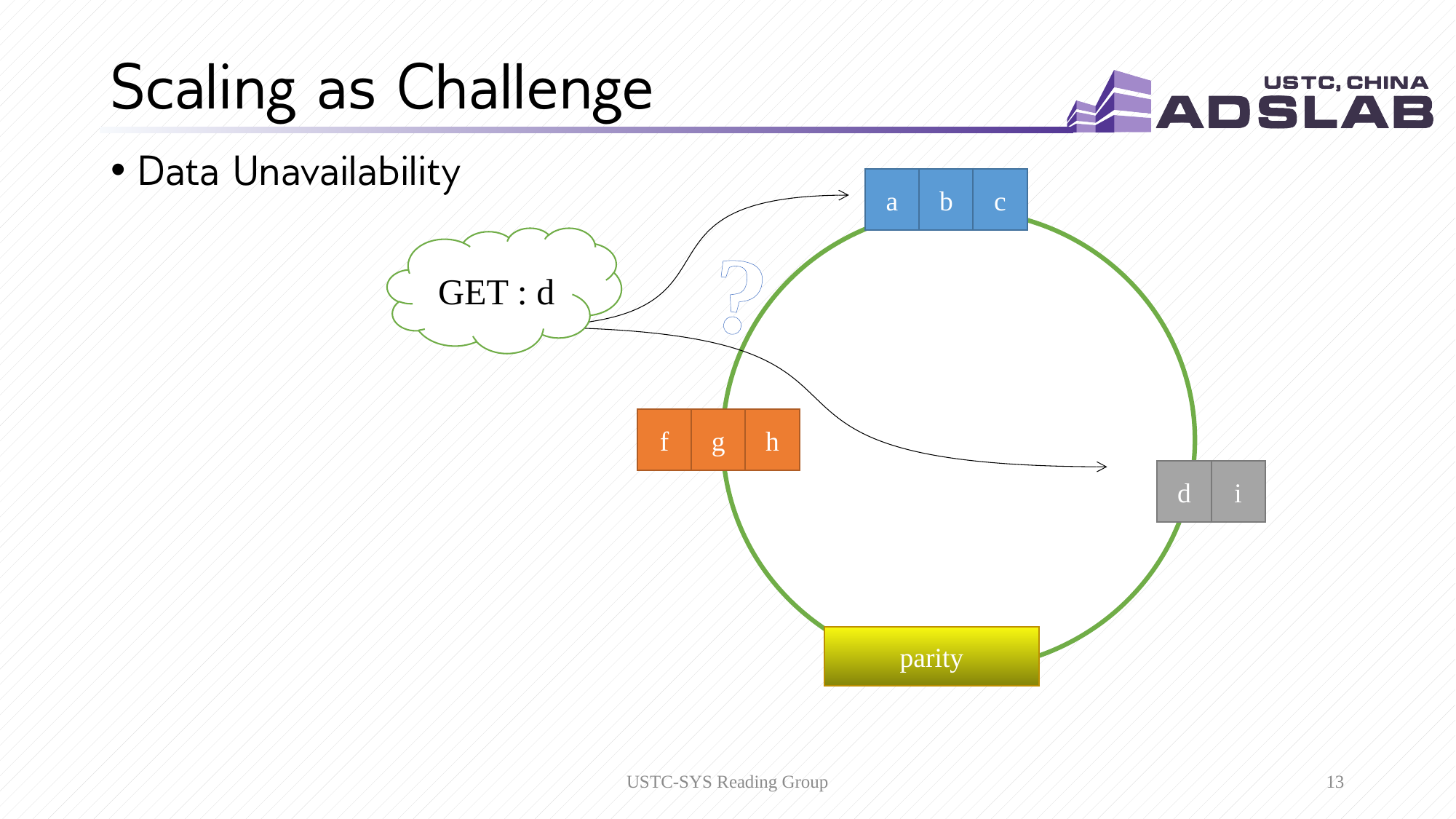

# Scaling as Challenge
Data Unavailability

a
b
c

?

GET : d
f
g
h

d
i
parity

USTC-SYS Reading Group